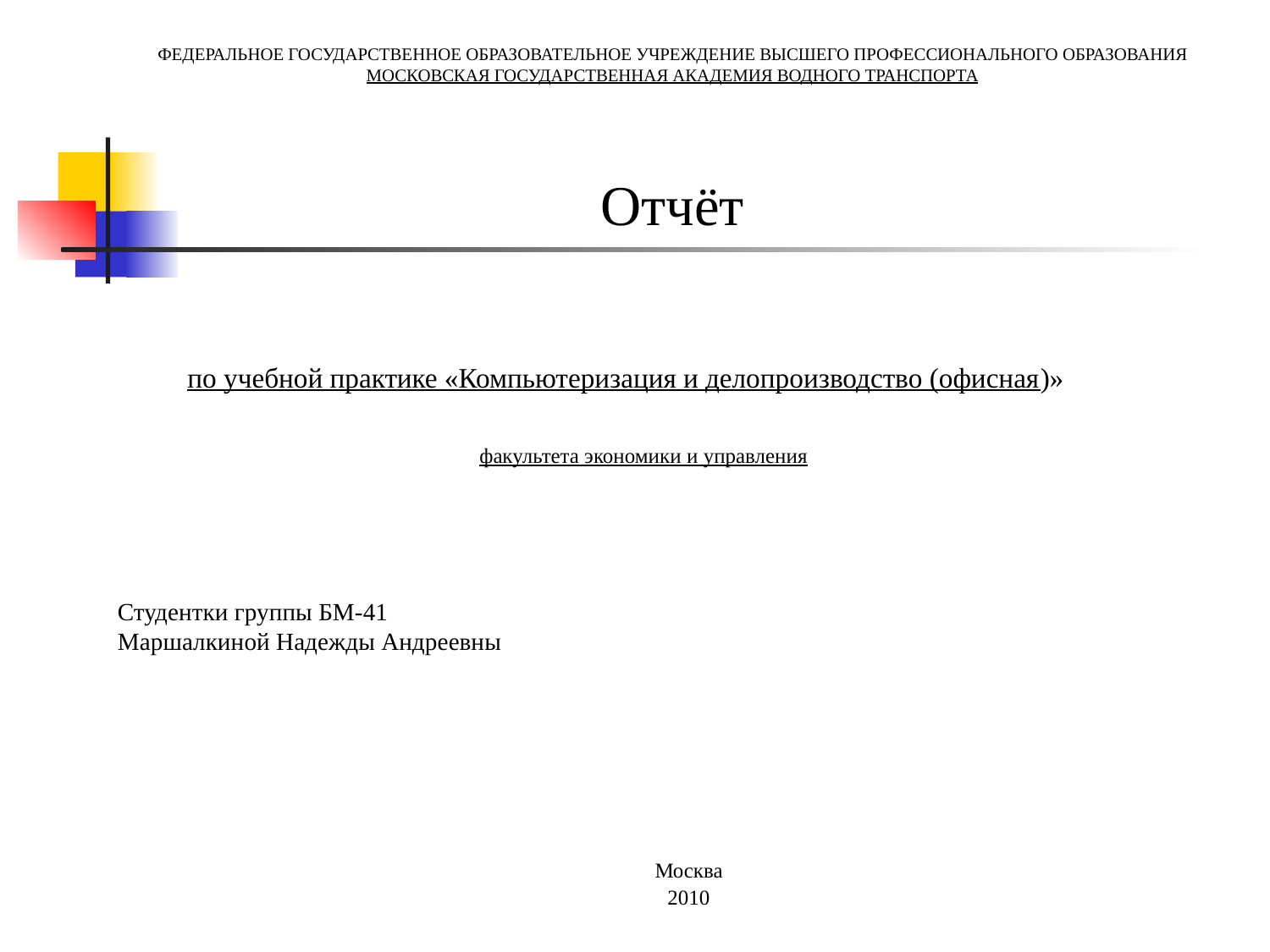

# по учебной практике «Компьютеризация и делопроизводство (офисная)» факультета экономики и управления Студентки группы БМ-41 Маршалкиной Надежды Андреевны Москва 2010
ФЕДЕРАЛЬНОЕ ГОСУДАРСТВЕННОЕ ОБРАЗОВАТЕЛЬНОЕ УЧРЕЖДЕНИЕ ВЫСШЕГО ПРОФЕССИОНАЛЬНОГО ОБРАЗОВАНИЯ
МОСКОВСКАЯ ГОСУДАРСТВЕННАЯ АКАДЕМИЯ ВОДНОГО ТРАНСПОРТА

Отчёт